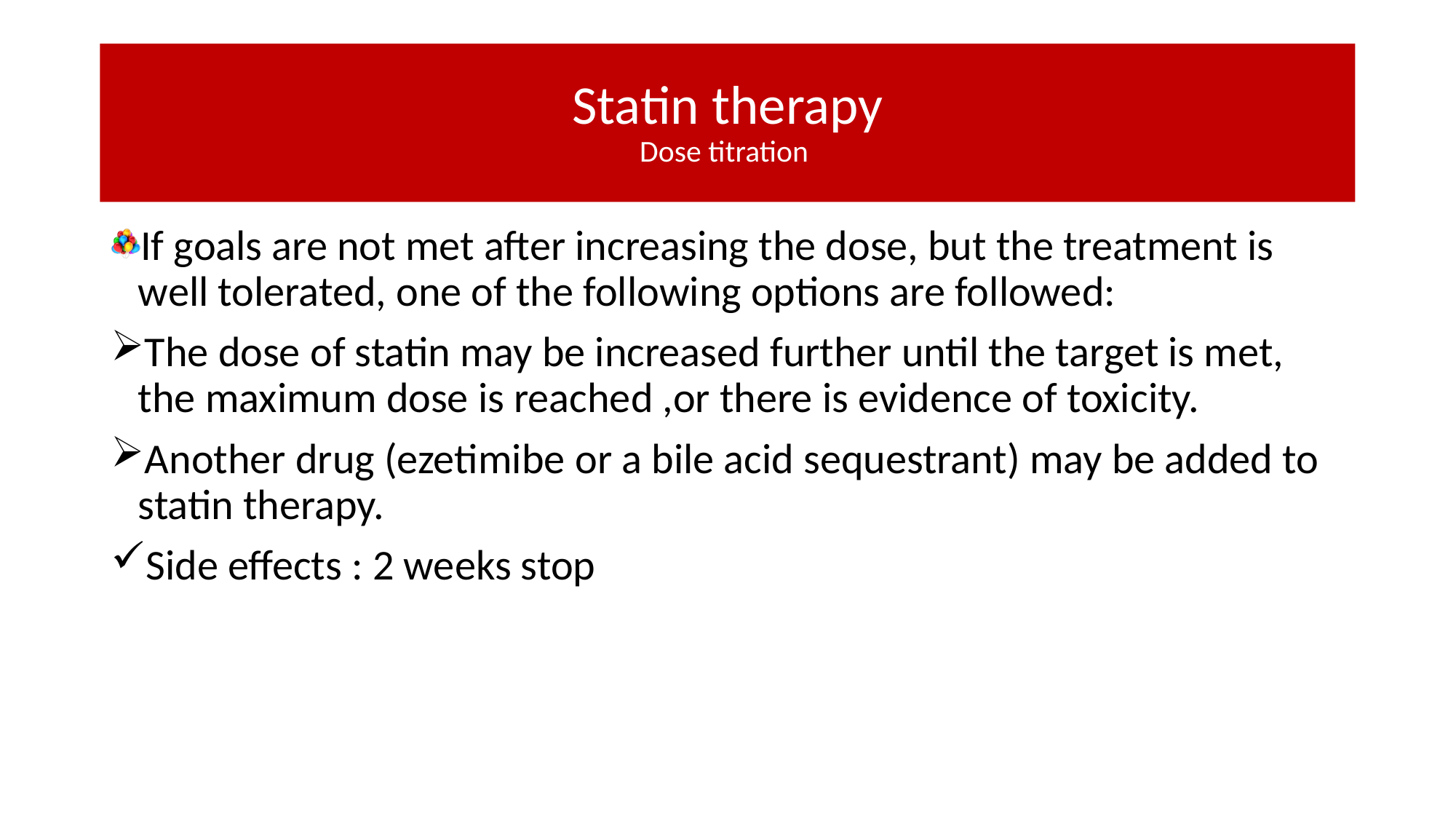

# Statin therapy Dose titration
If goals are not met after increasing the dose, but the treatment is well tolerated, one of the following options are followed:
The dose of statin may be increased further until the target is met, the maximum dose is reached ,or there is evidence of toxicity.
Another drug (ezetimibe or a bile acid sequestrant) may be added to statin therapy.
Side effects : 2 weeks stop